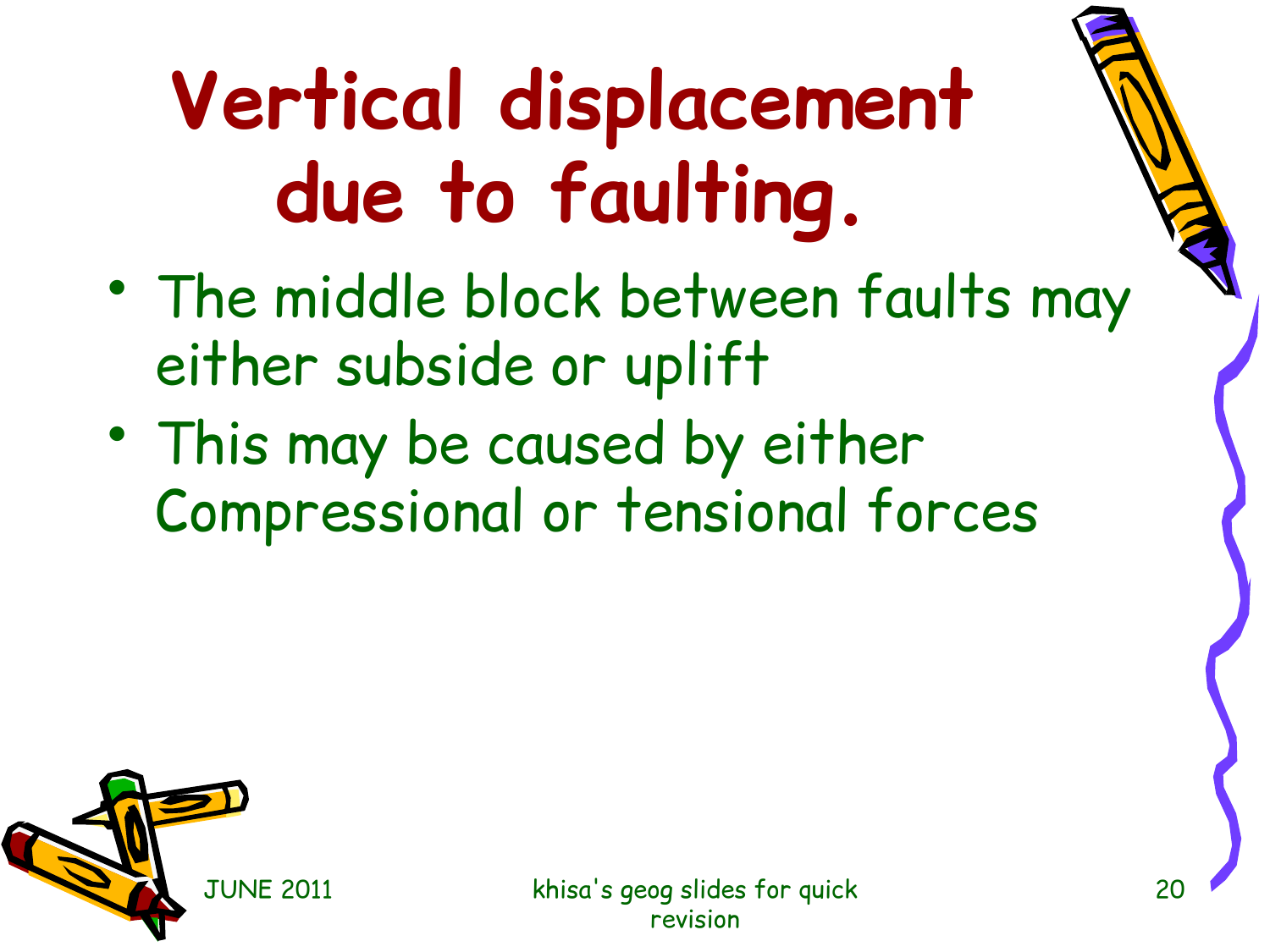

# Vertical displacement due to faulting.
The middle block between faults may either subside or uplift
This may be caused by either Compressional or tensional forces
JUNE 2011
khisa's geog slides for quick revision
20